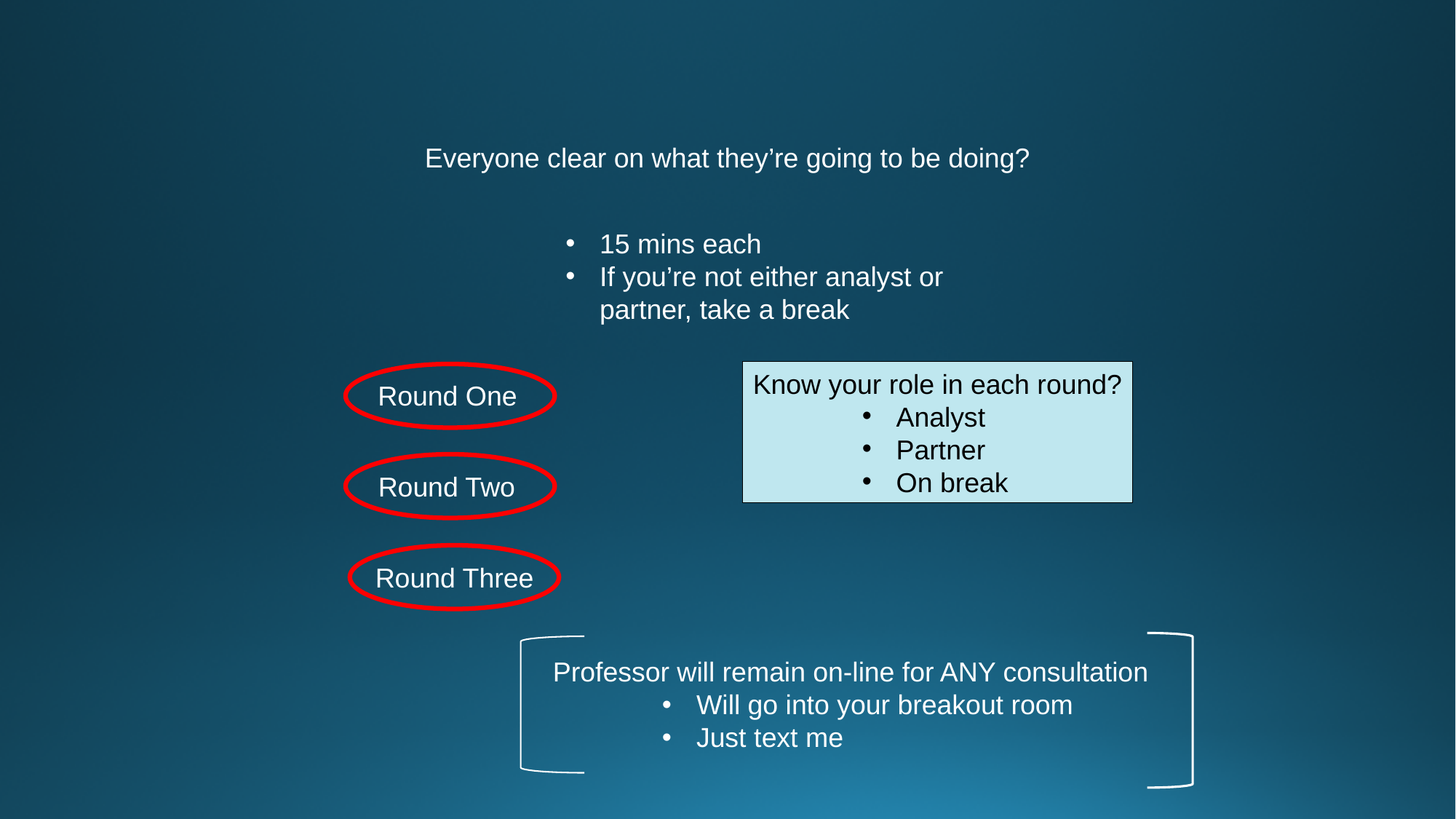

Everyone clear on what they’re going to be doing?
15 mins each
If you’re not either analyst or partner, take a break
Know your role in each round?
Analyst
Partner
On break

Round One

Round Two

Round Three

Professor will remain on-line for ANY consultation
Will go into your breakout room
Just text me